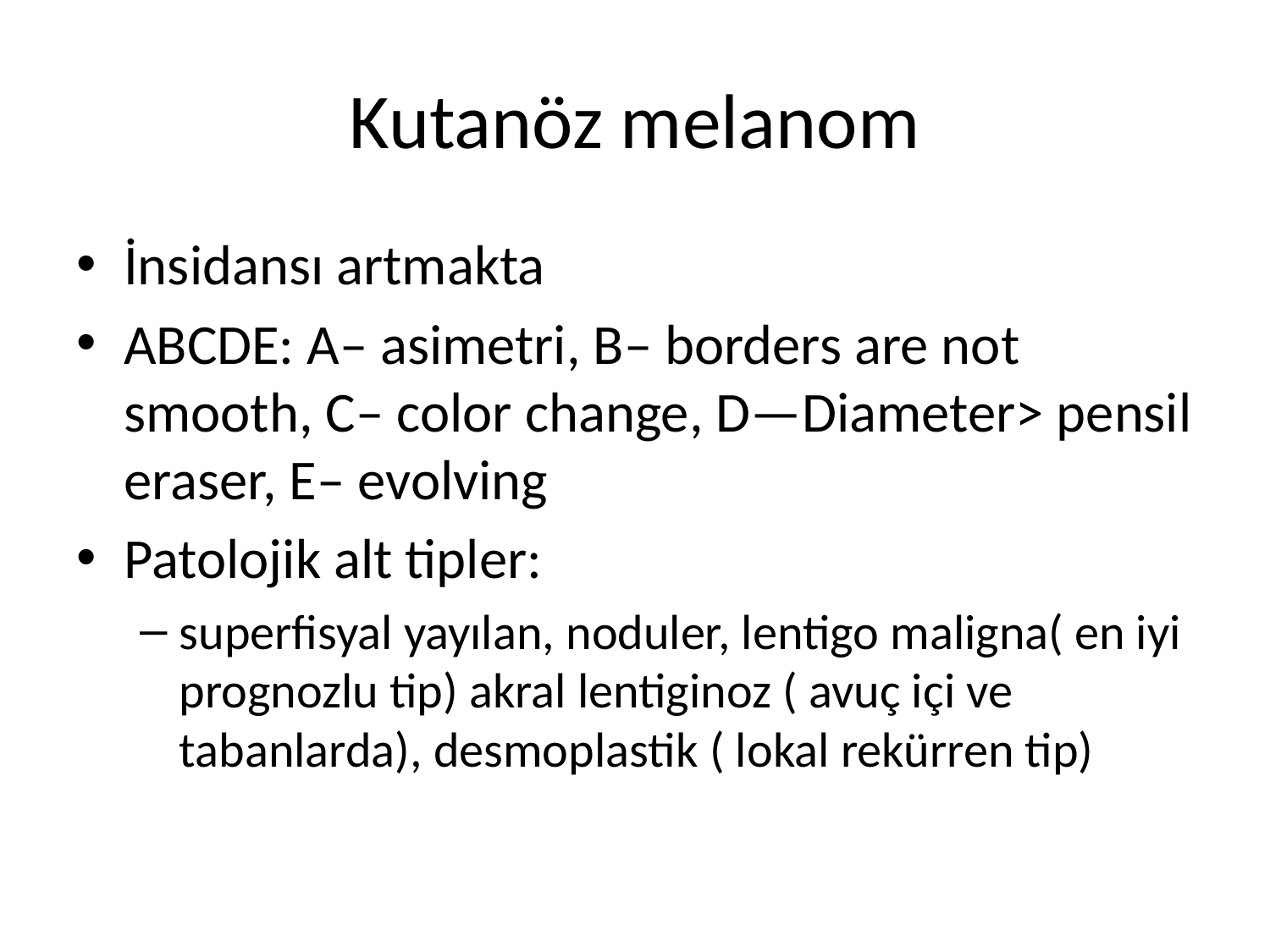

# Kutanöz melanom
İnsidansı artmakta
ABCDE: A– asimetri, B– borders are not smooth, C– color change, D—Diameter> pensil eraser, E– evolving
Patolojik alt tipler:
superfisyal yayılan, noduler, lentigo maligna( en iyi prognozlu tip) akral lentiginoz ( avuç içi ve tabanlarda), desmoplastik ( lokal rekürren tip)